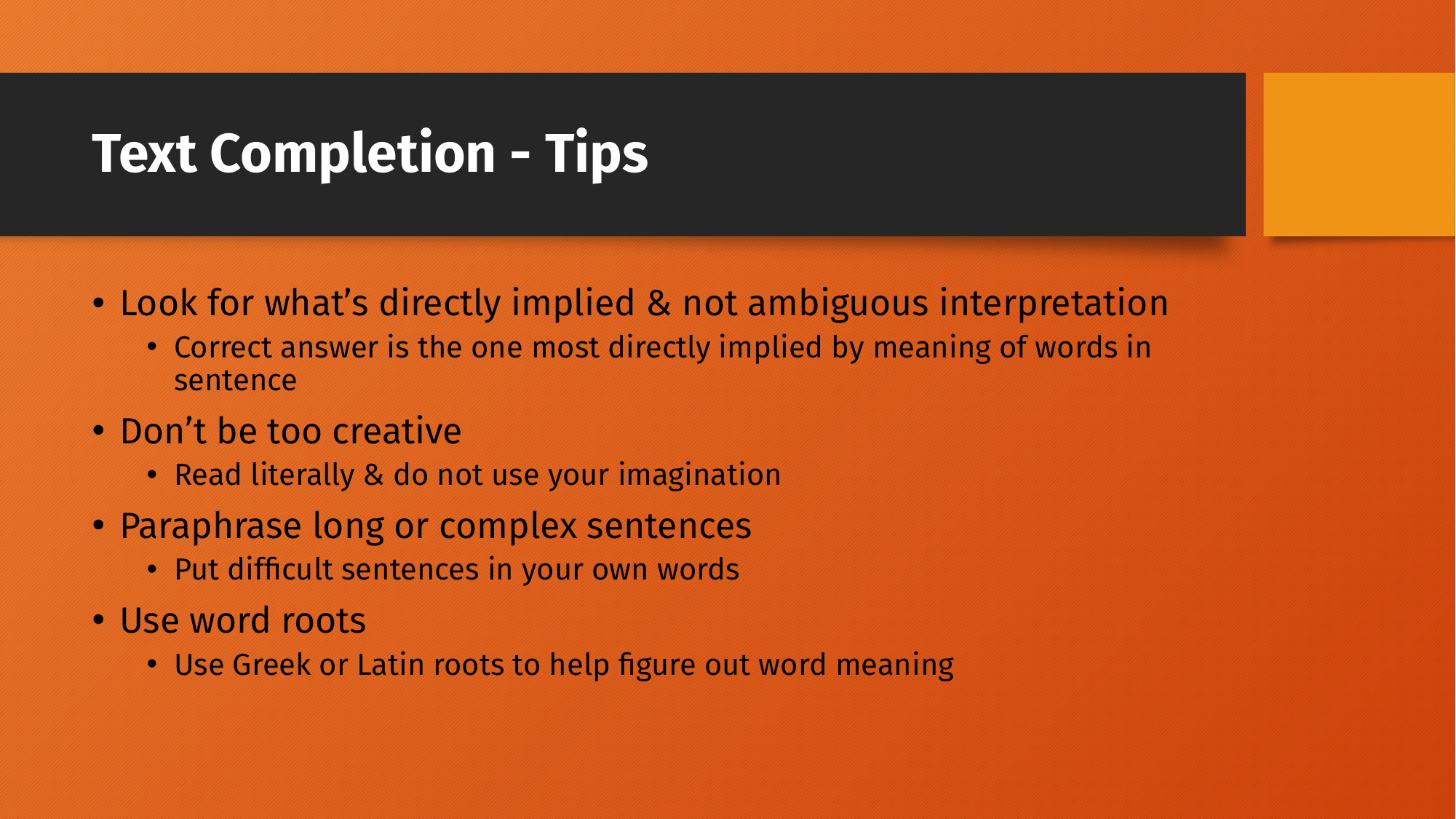

# Text Completion - Tips
Look for what’s directly implied & not ambiguous interpretation
Correct answer is the one most directly implied by meaning of words in sentence
Don’t be too creative
Read literally & do not use your imagination
Paraphrase long or complex sentences
Put difficult sentences in your own words
Use word roots
Use Greek or Latin roots to help figure out word meaning